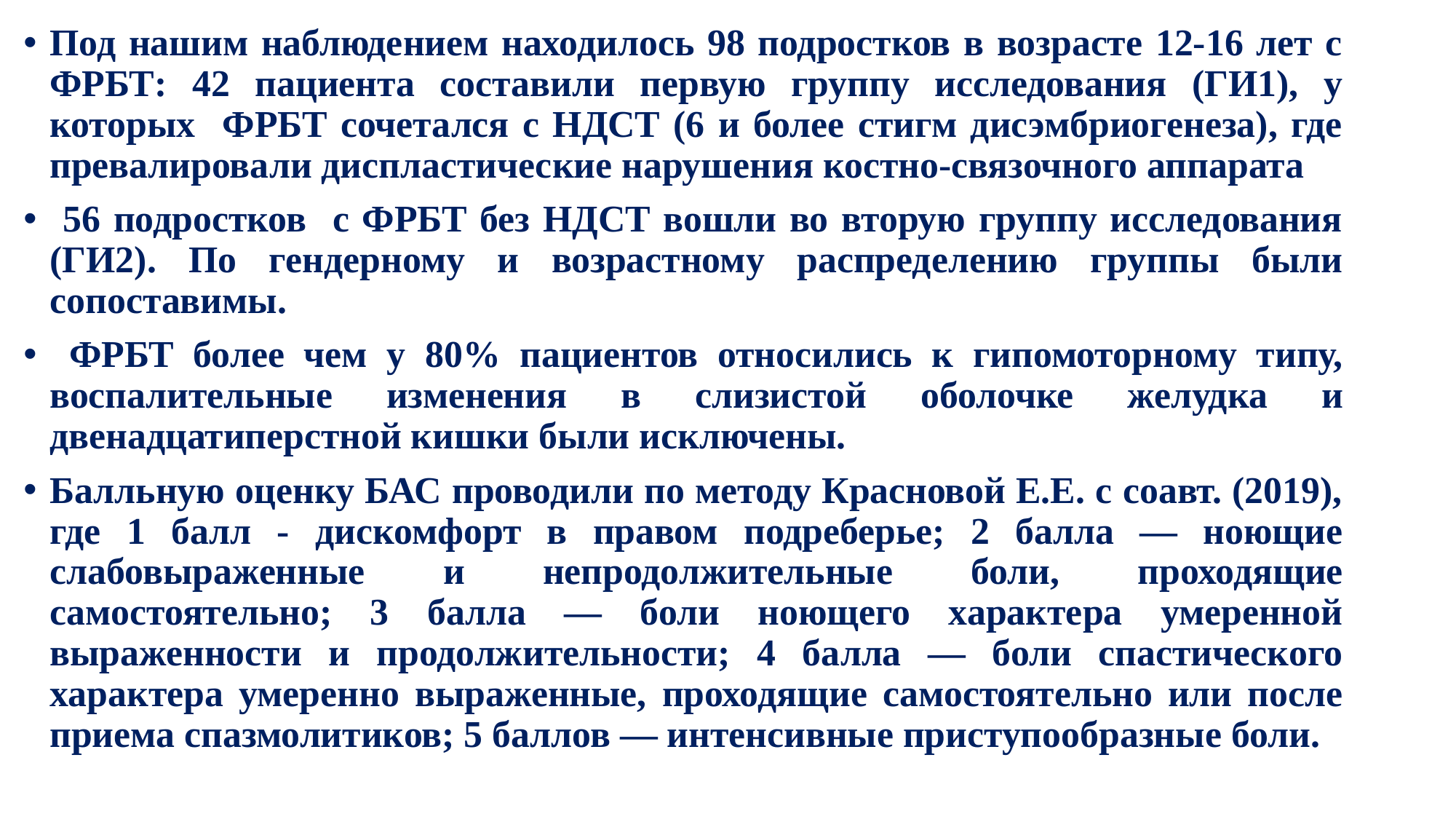

Под нашим наблюдением находилось 98 подростков в возрасте 12-16 лет с ФРБТ: 42 пациента составили первую группу исследования (ГИ1), у которых  ФРБТ сочетался с НДСТ (6 и более стигм дисэмбриогенеза), где превалировали диспластические нарушения костно-связочного аппарата
 56 подростков  с ФРБТ без НДСТ вошли во вторую группу исследования (ГИ2). По гендерному и возрастному распределению группы были сопоставимы.
 ФРБТ более чем у 80% пациентов относились к гипомоторному типу, воспалительные изменения в слизистой оболочке желудка и двенадцатиперстной кишки были исключены.
Балльную оценку БАС проводили по методу Красновой Е.Е. с соавт. (2019), где 1 балл - дискомфорт в правом подреберье; 2 балла — ноющие слабовыраженные и непродолжительные боли, проходящие самостоятельно; 3 балла — боли ноющего характера умеренной выраженности и продолжительности; 4 балла — боли спастического характера умеренно выраженные, проходящие самостоятельно или после приема спазмолитиков; 5 баллов — интенсивные приступообразные боли.